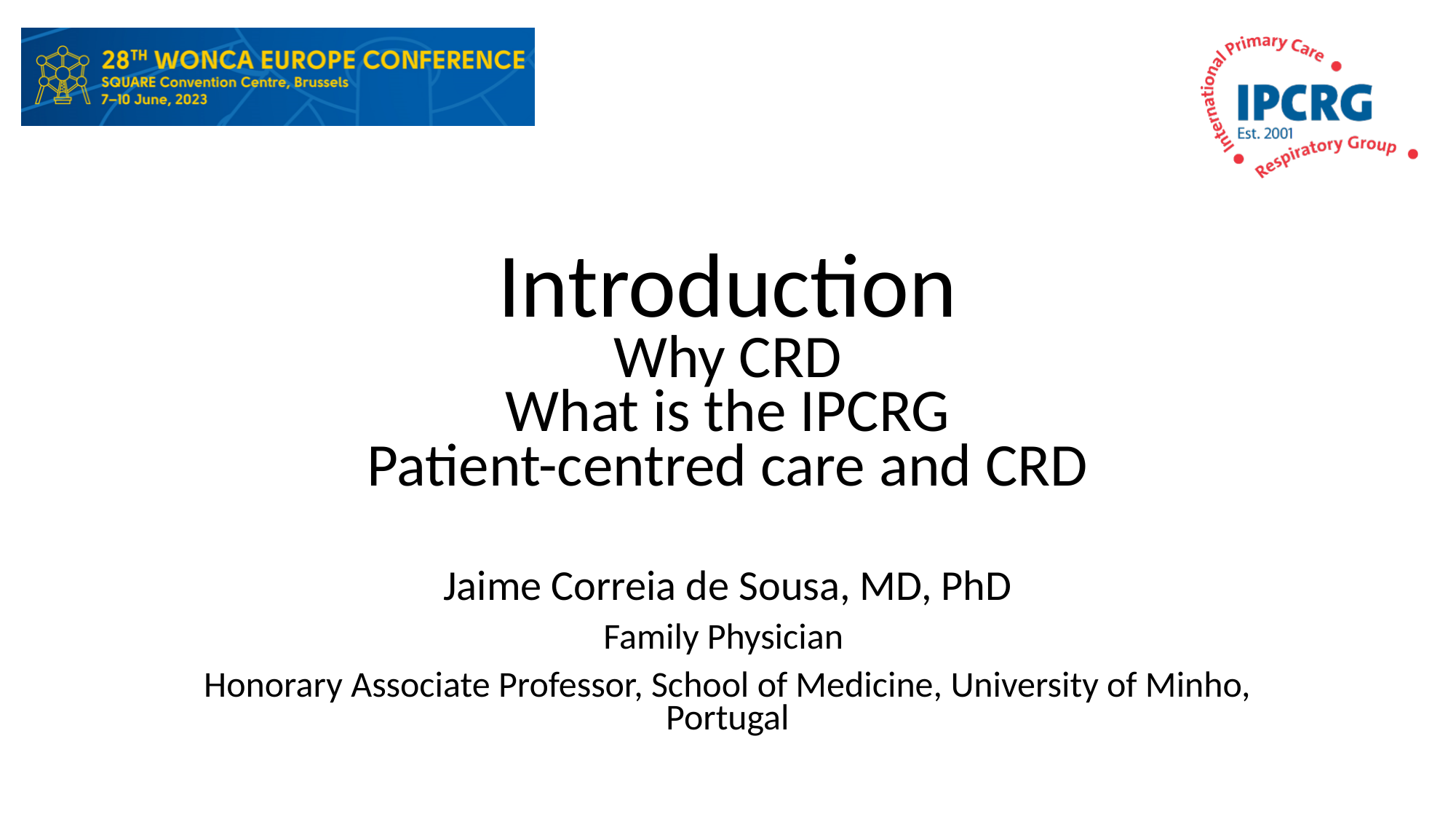

# Introduction Why CRD What is the IPCRG Patient-centred care and CRD
Jaime Correia de Sousa, MD, PhD
Family Physician
Honorary Associate Professor, School of Medicine, University of Minho, Portugal